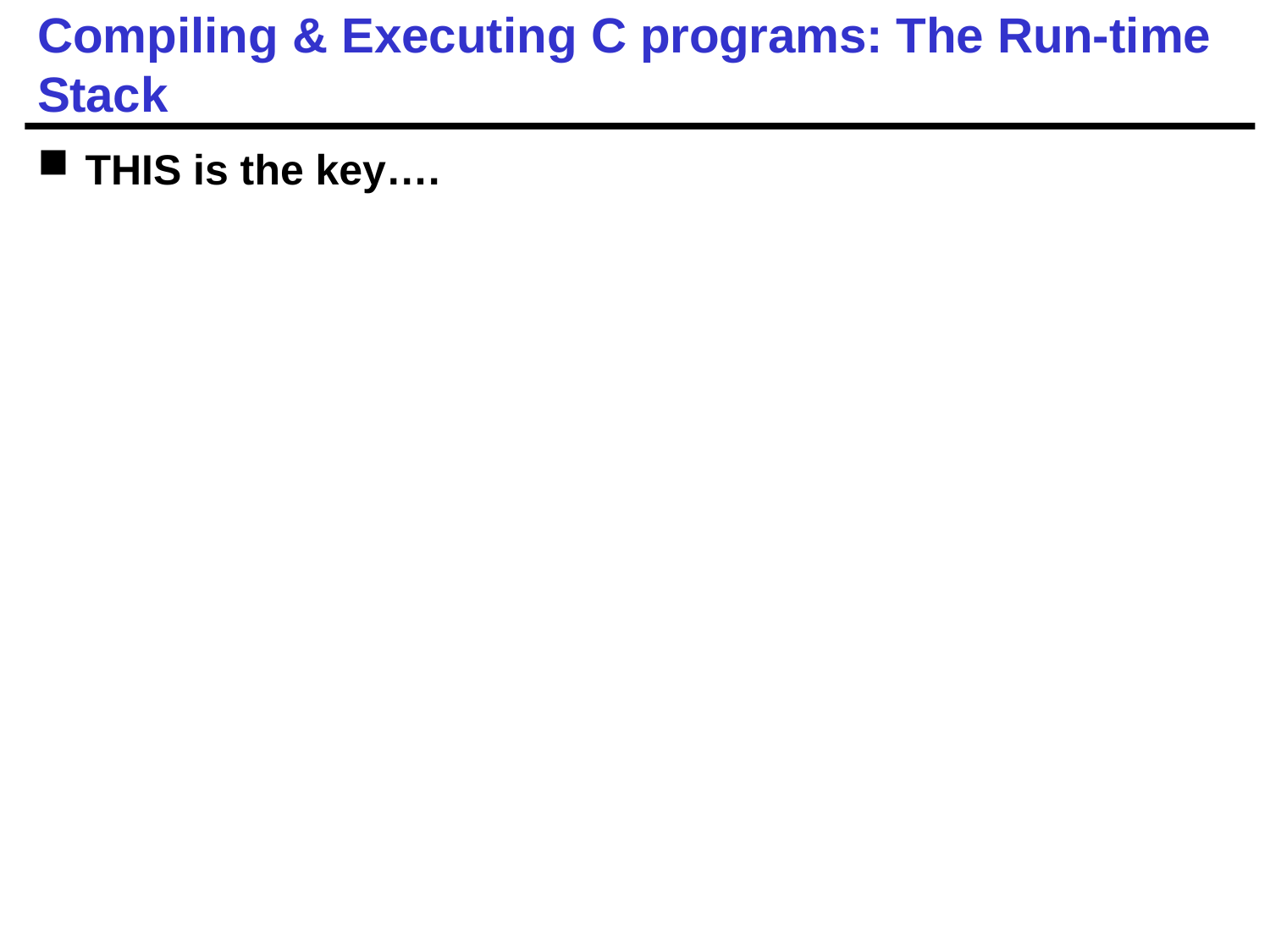

# Compiling & Executing C programs: The Run-time Stack
THIS is the key….